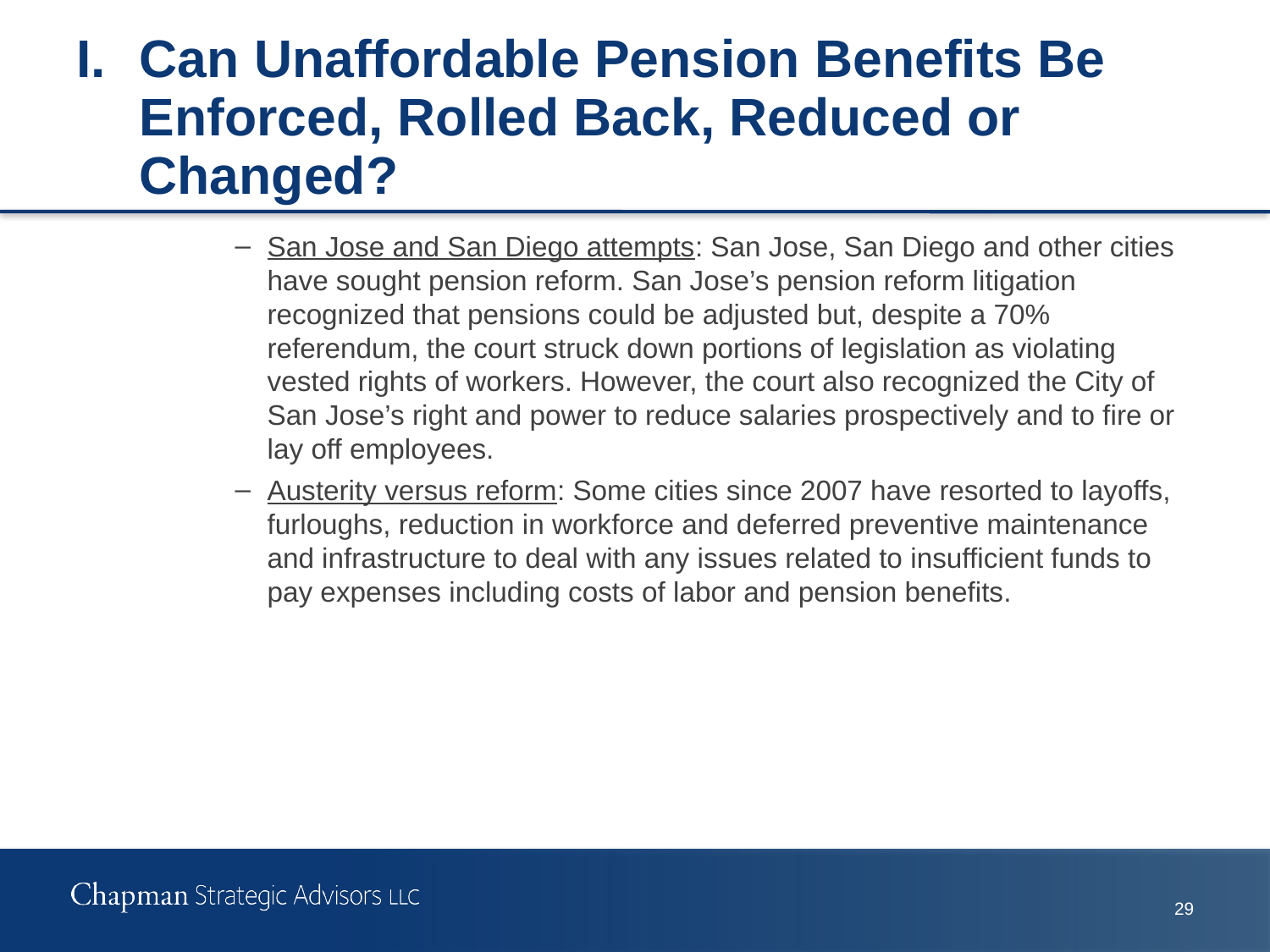

# I.	Can Unaffordable Pension Benefits Be Enforced, Rolled Back, Reduced or Changed?
San Jose and San Diego attempts: San Jose, San Diego and other cities have sought pension reform. San Jose’s pension reform litigation recognized that pensions could be adjusted but, despite a 70% referendum, the court struck down portions of legislation as violating vested rights of workers. However, the court also recognized the City of San Jose’s right and power to reduce salaries prospectively and to fire or lay off employees.
Austerity versus reform: Some cities since 2007 have resorted to layoffs, furloughs, reduction in workforce and deferred preventive maintenance and infrastructure to deal with any issues related to insufficient funds to pay expenses including costs of labor and pension benefits.
29